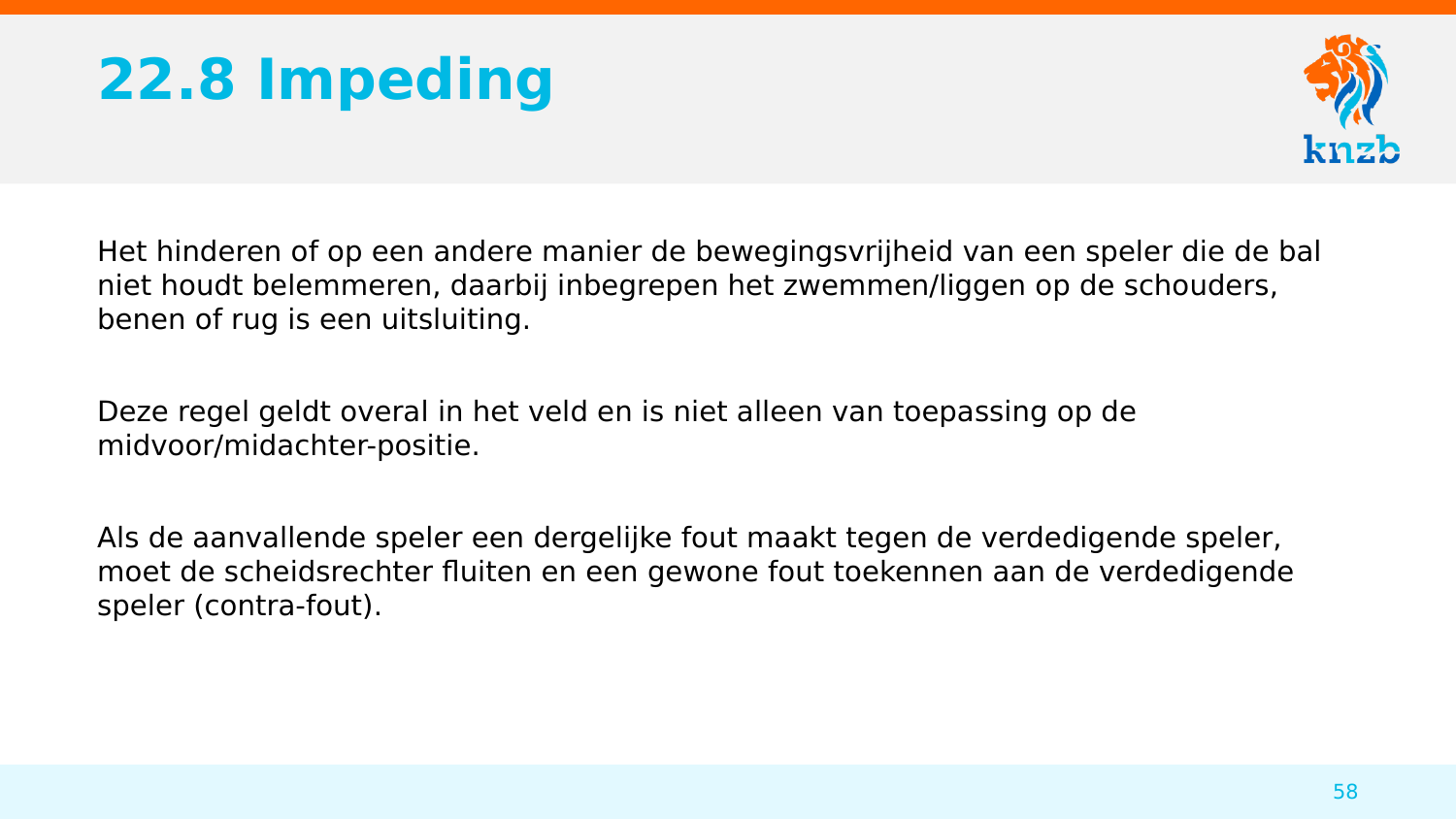

# 22.8 Impeding

Het hinderen of op een andere manier de bewegingsvrijheid van een speler die de bal niet houdt belemmeren, daarbij inbegrepen het zwemmen/liggen op de schouders, benen of rug is een uitsluiting.

Deze regel geldt overal in het veld en is niet alleen van toepassing op de midvoor/midachter-positie.

Als de aanvallende speler een dergelijke fout maakt tegen de verdedigende speler, moet de scheidsrechter fluiten en een gewone fout toekennen aan de verdedigende speler (contra-fout).

58